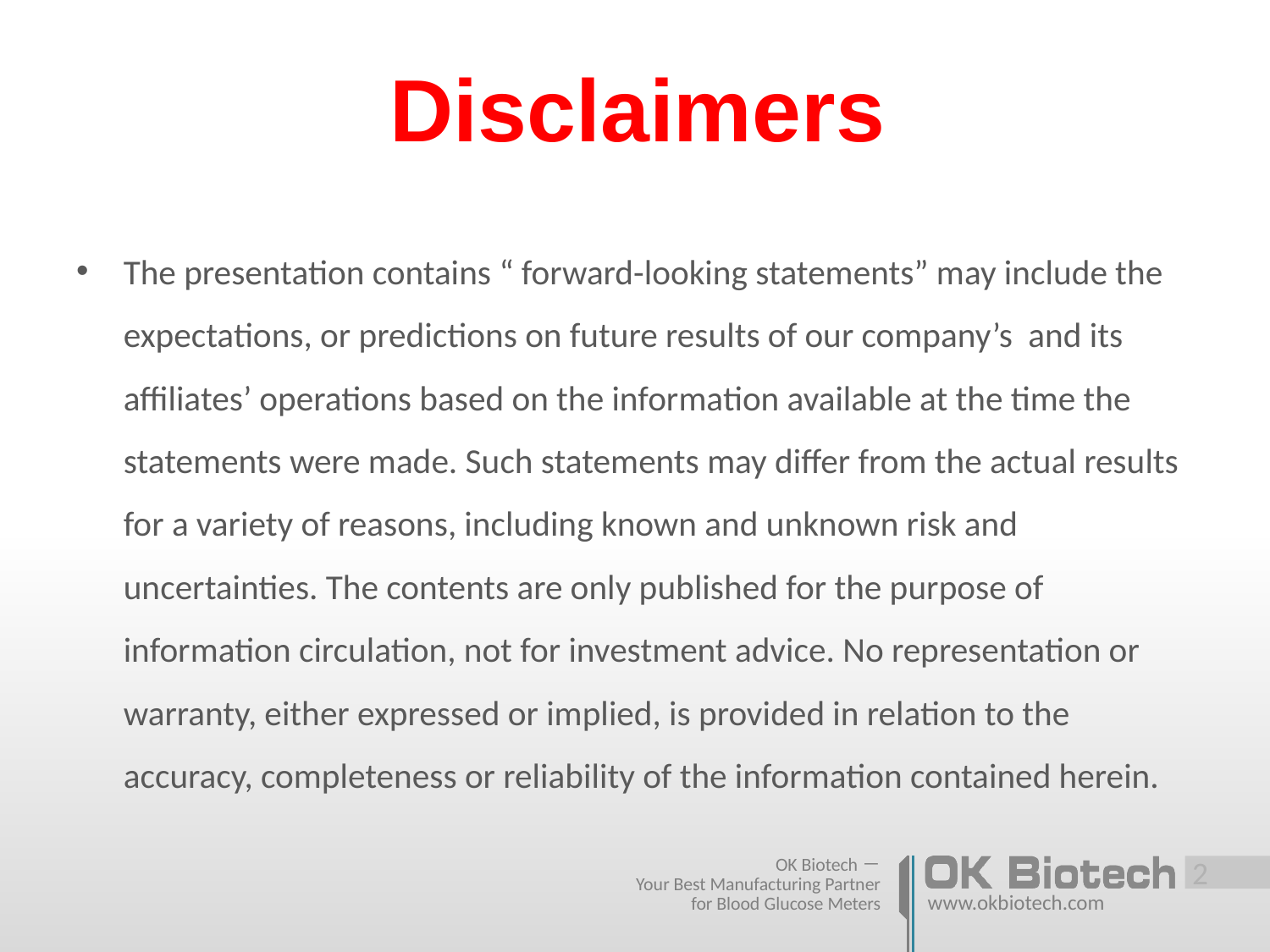

# Disclaimers
The presentation contains “ forward-looking statements” may include the expectations, or predictions on future results of our company’s  and its affiliates’ operations based on the information available at the time the statements were made. Such statements may differ from the actual results for a variety of reasons, including known and unknown risk and uncertainties. The contents are only published for the purpose of information circulation, not for investment advice. No representation or warranty, either expressed or implied, is provided in relation to the accuracy, completeness or reliability of the information contained herein.

 2